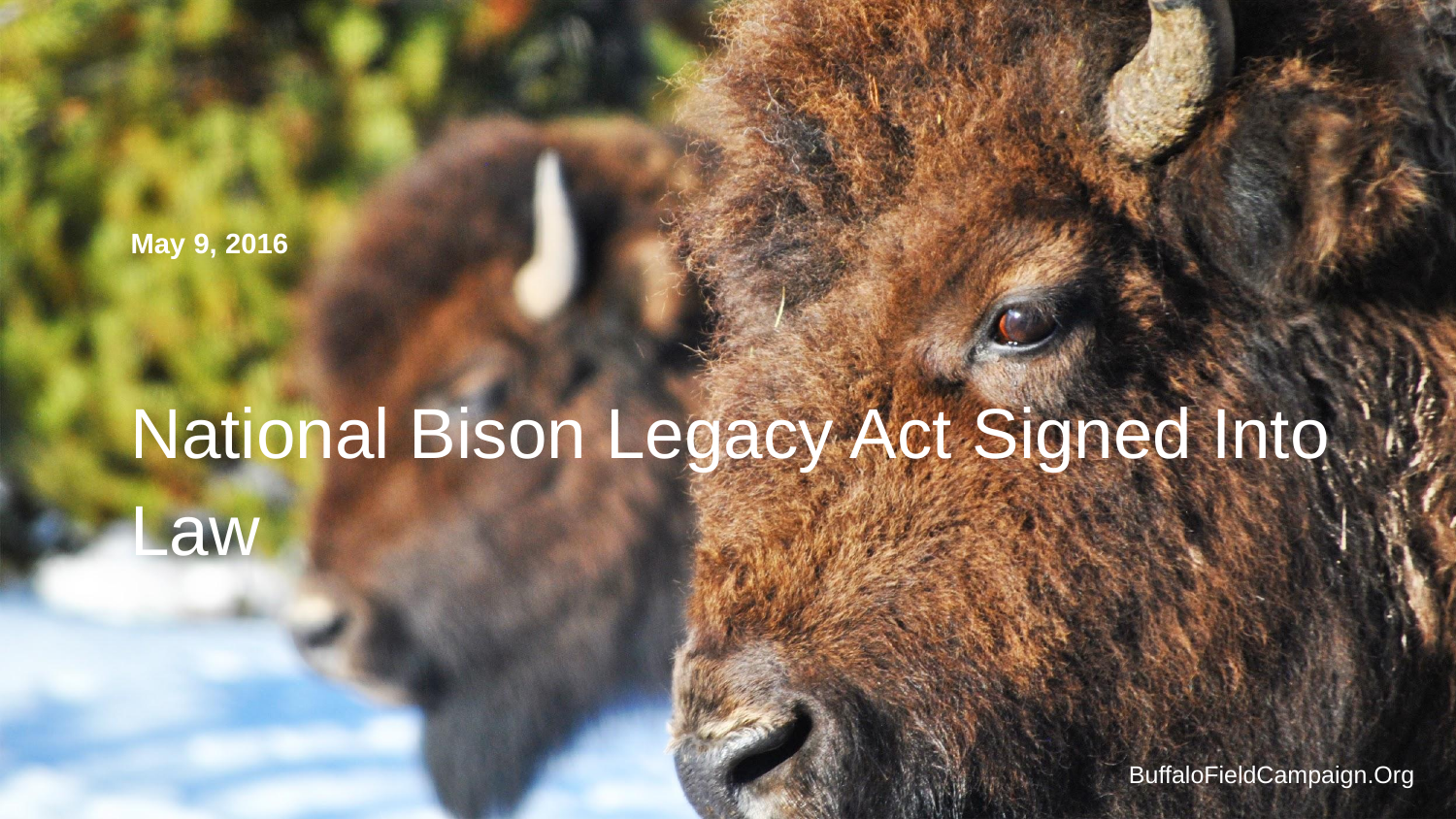

May 9, 2016

National Bison Legacy Act Signed Into Law
BuffaloFieldCampaign.Org